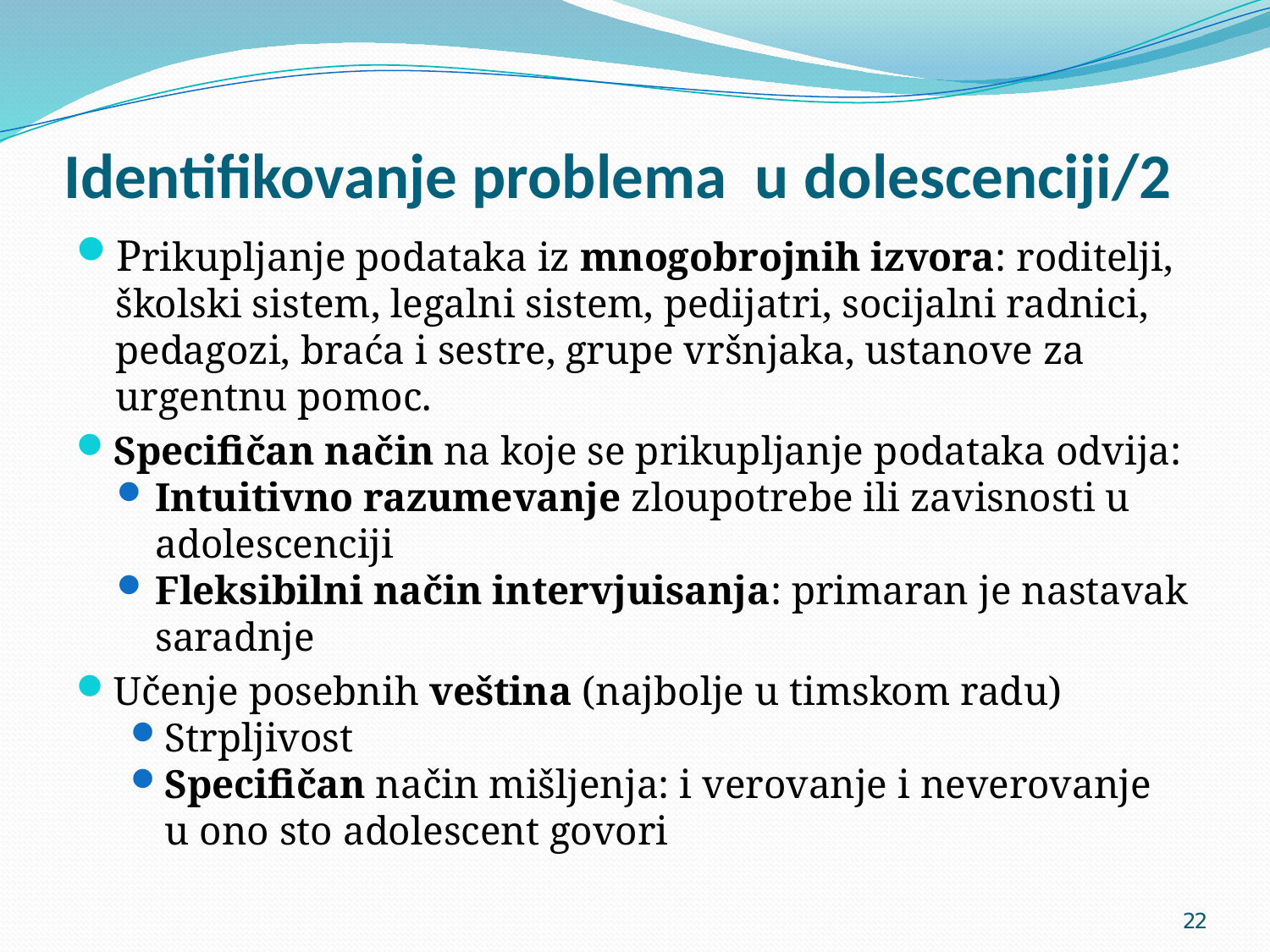

# Identifikovanje problema  u dolescenciji/2
Prikupljanje podataka iz mnogobrojnih izvora: roditelji, školski sistem, legalni sistem, pedijatri, socijalni radnici, pedagozi, braća i sestre, grupe vršnjaka, ustanove za urgentnu pomoc.
Specifičan način na koje se prikupljanje podataka odvija:
Intuitivno razumevanje zloupotrebe ili zavisnosti u adolescenciji
Fleksibilni način intervjuisanja: primaran je nastavak saradnje
Učenje posebnih veština (najbolje u timskom radu)
Strpljivost
Specifičan način mišljenja: i verovanje i neverovanje  u ono sto adolescent govori
22